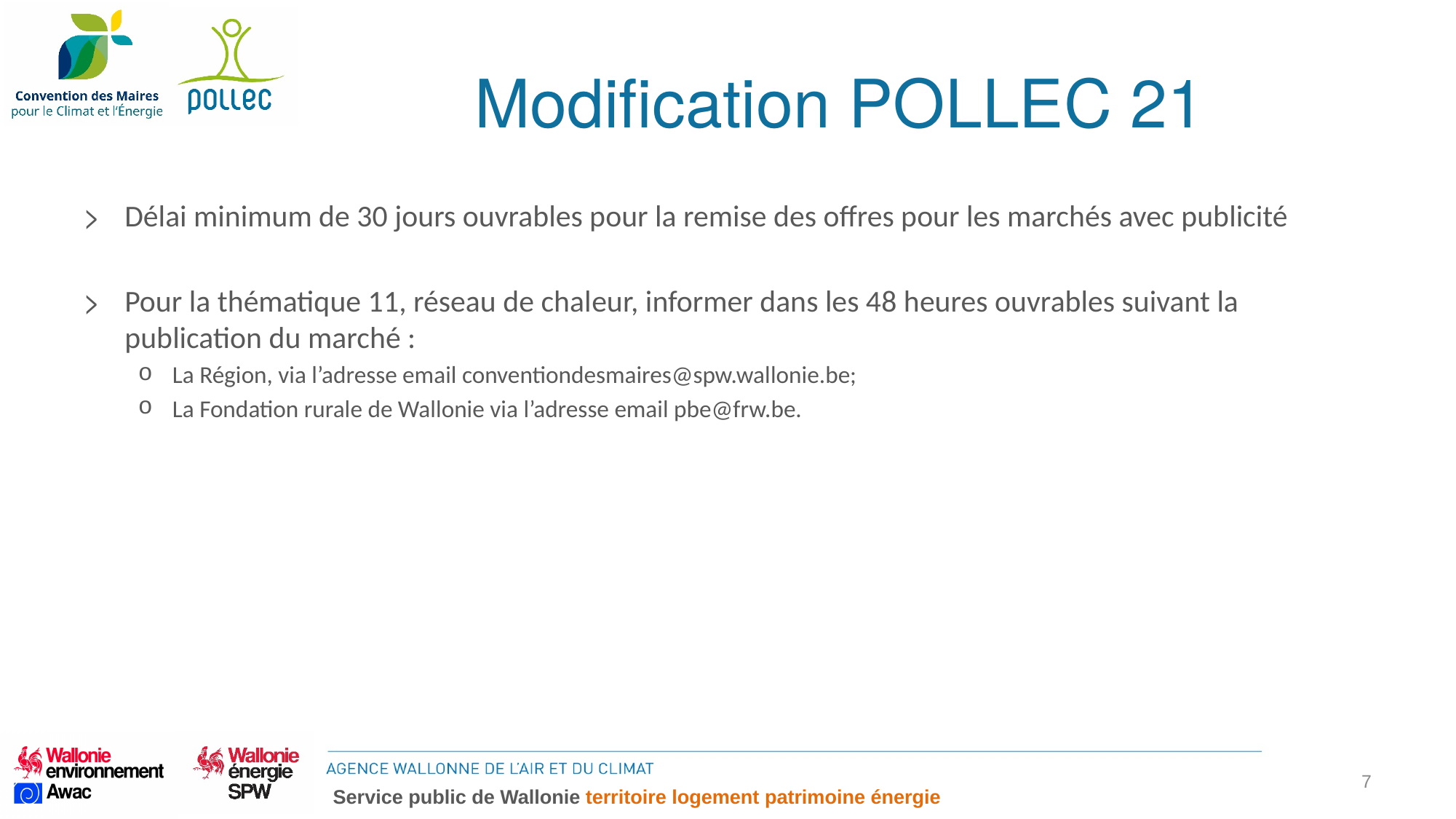

# Modification POLLEC 21
Délai minimum de 30 jours ouvrables pour la remise des offres pour les marchés avec publicité

Pour la thématique 11, réseau de chaleur, informer dans les 48 heures ouvrables suivant la publication du marché :
La Région, via l’adresse email conventiondesmaires@spw.wallonie.be;
La Fondation rurale de Wallonie via l’adresse email pbe@frw.be.

7